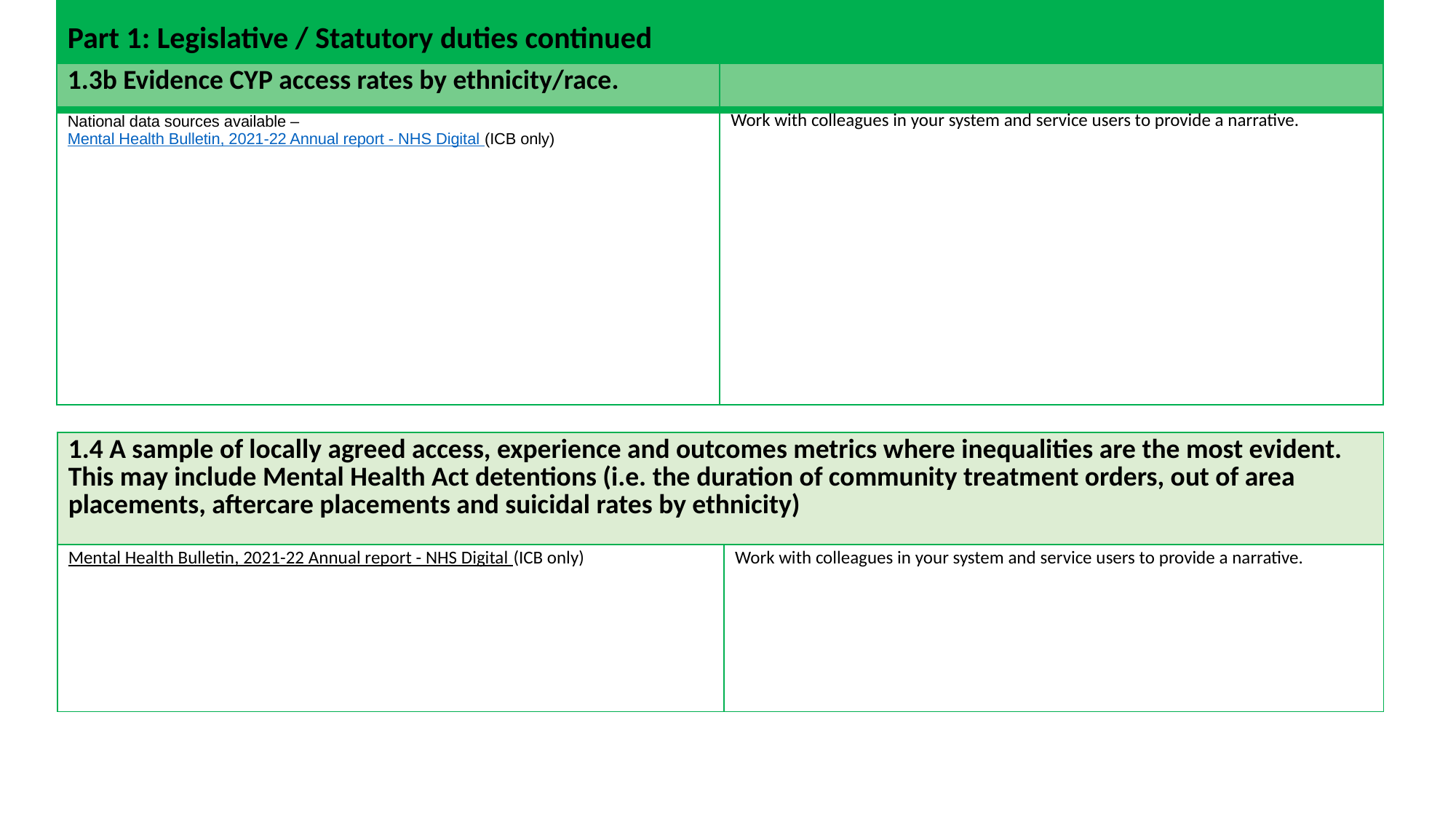

# Part 1: Legislative / Statutory duties continued
| 1.3b Evidence CYP access rates by ethnicity/race. |  |
| --- | --- |
| National data sources available – Mental Health Bulletin, 2021-22 Annual report - NHS Digital (ICB only) | Work with colleagues in your system and service users to provide a narrative. |
| 1.4 A sample of locally agreed access, experience and outcomes metrics where inequalities are the most evident. This may include Mental Health Act detentions (i.e. the duration of community treatment orders, out of area placements, aftercare placements and suicidal rates by ethnicity) |  |
| --- | --- |
| Mental Health Bulletin, 2021-22 Annual report - NHS Digital (ICB only) | Work with colleagues in your system and service users to provide a narrative. |